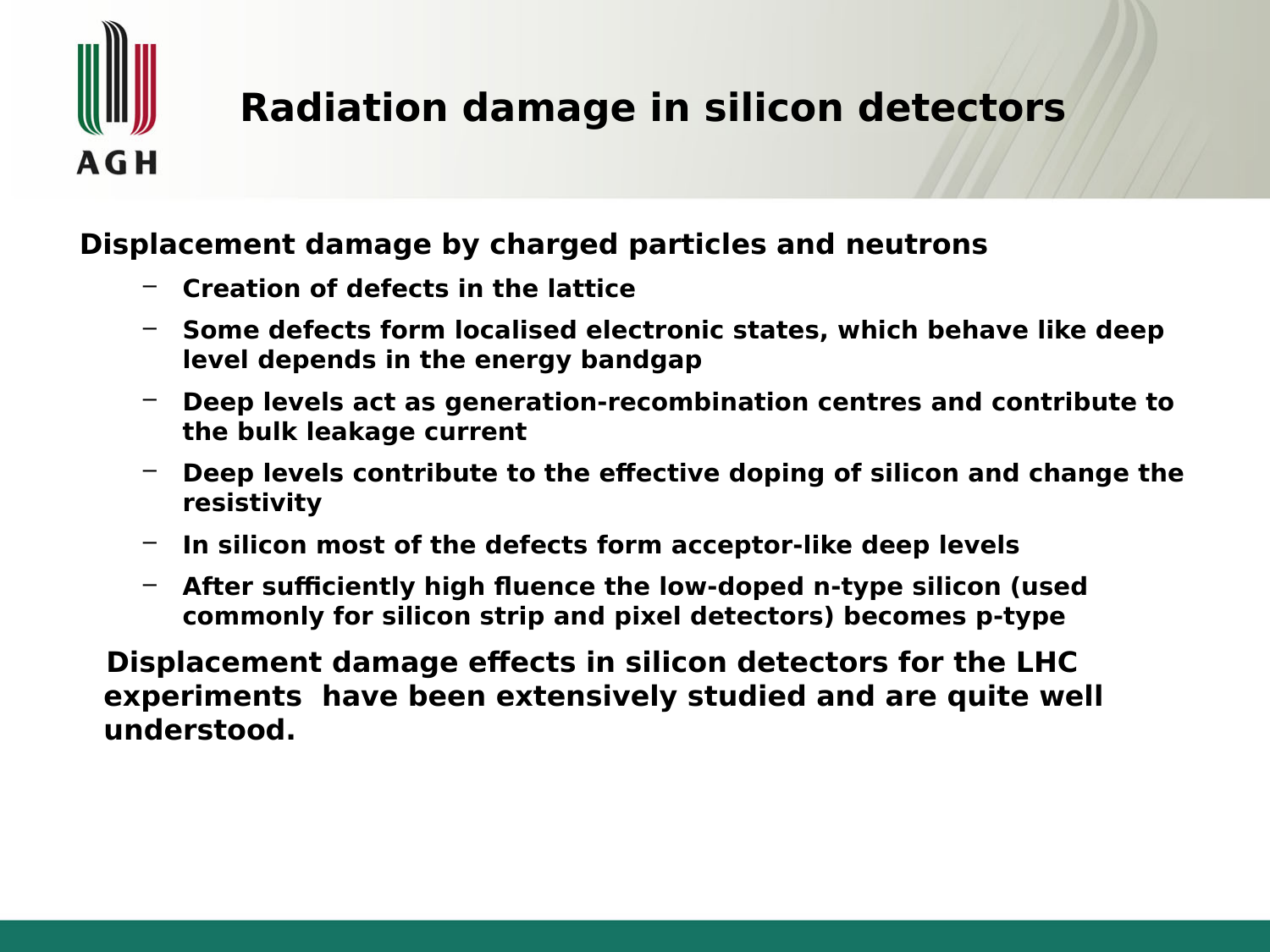

Radiation damage in silicon detectors
Displacement damage by charged particles and neutrons
Creation of defects in the lattice
Some defects form localised electronic states, which behave like deep level depends in the energy bandgap
Deep levels act as generation-recombination centres and contribute to the bulk leakage current
Deep levels contribute to the effective doping of silicon and change the resistivity
In silicon most of the defects form acceptor-like deep levels
After sufficiently high fluence the low-doped n-type silicon (used commonly for silicon strip and pixel detectors) becomes p-type
Displacement damage effects in silicon detectors for the LHC experiments  have been extensively studied and are quite well understood.